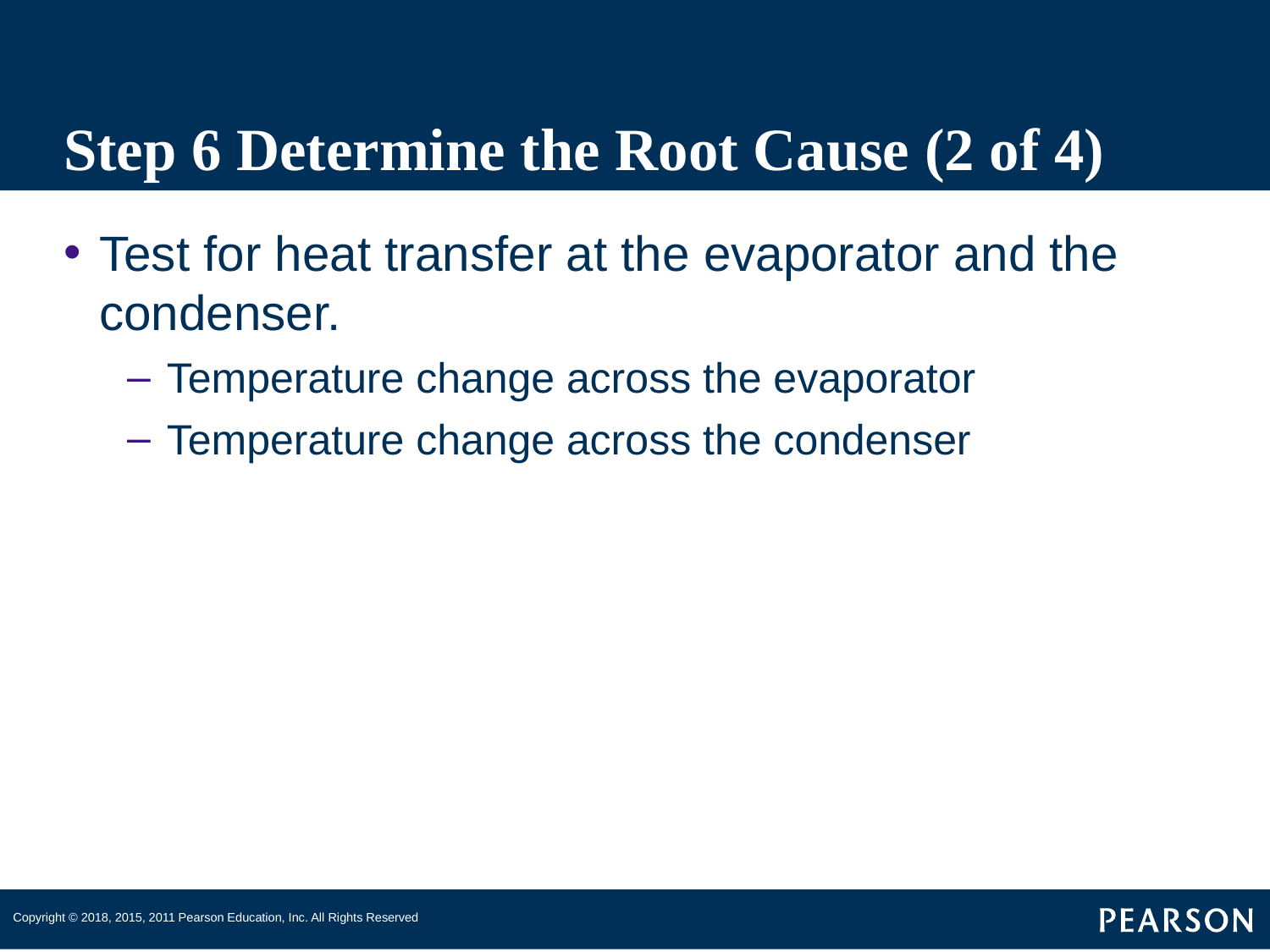

# Step 6 Determine the Root Cause (2 of 4)
Test for heat transfer at the evaporator and the condenser.
Temperature change across the evaporator
Temperature change across the condenser